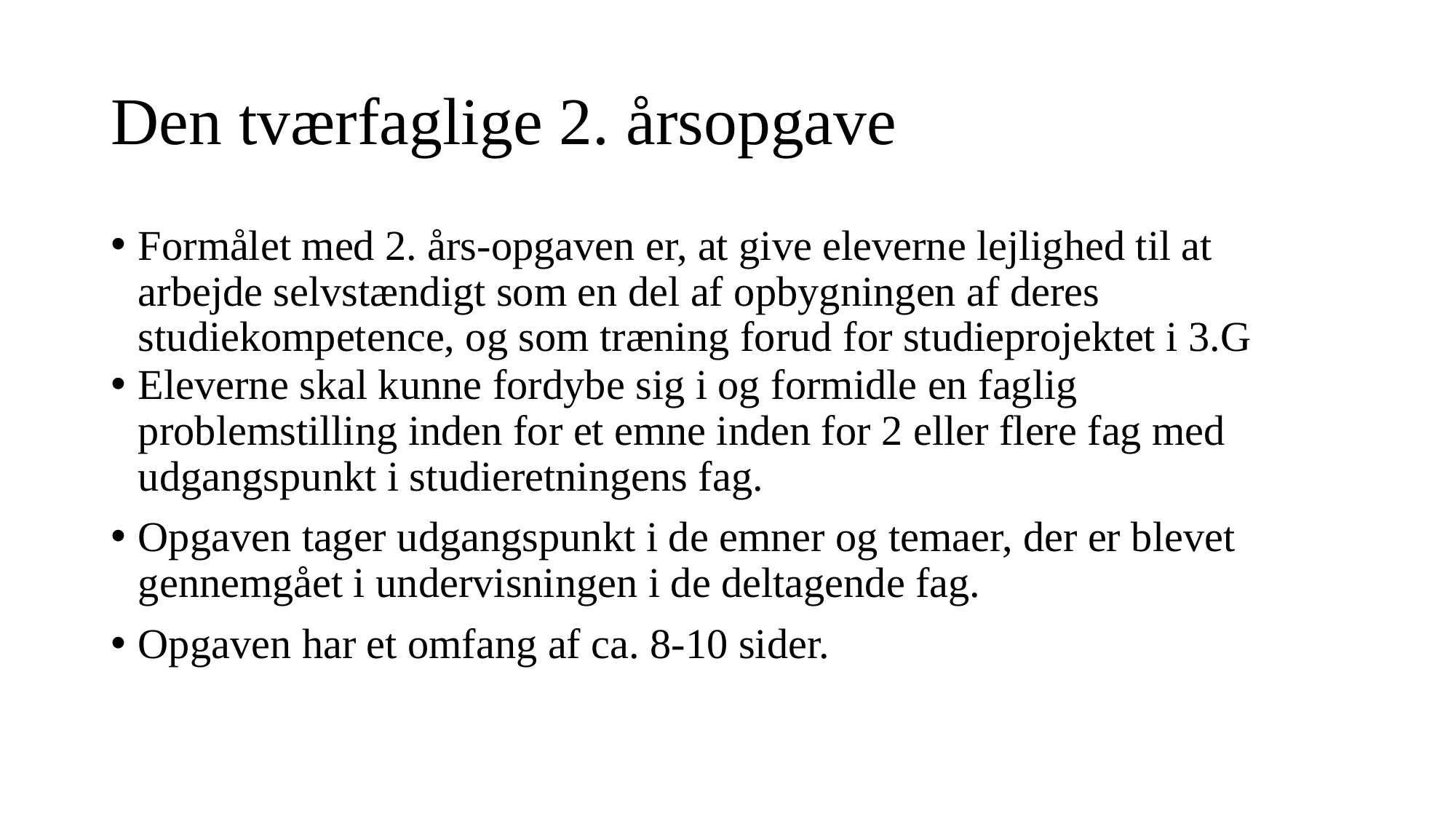

# Den tværfaglige 2. årsopgave
Formålet med 2. års-opgaven er, at give eleverne lejlighed til at arbejde selvstændigt som en del af opbygningen af deres studiekompetence, og som træning forud for studieprojektet i 3.G
Eleverne skal kunne fordybe sig i og formidle en faglig problemstilling inden for et emne inden for 2 eller flere fag med udgangspunkt i studieretningens fag.
Opgaven tager udgangspunkt i de emner og temaer, der er blevet gennemgået i undervisningen i de deltagende fag.
Opgaven har et omfang af ca. 8-10 sider.